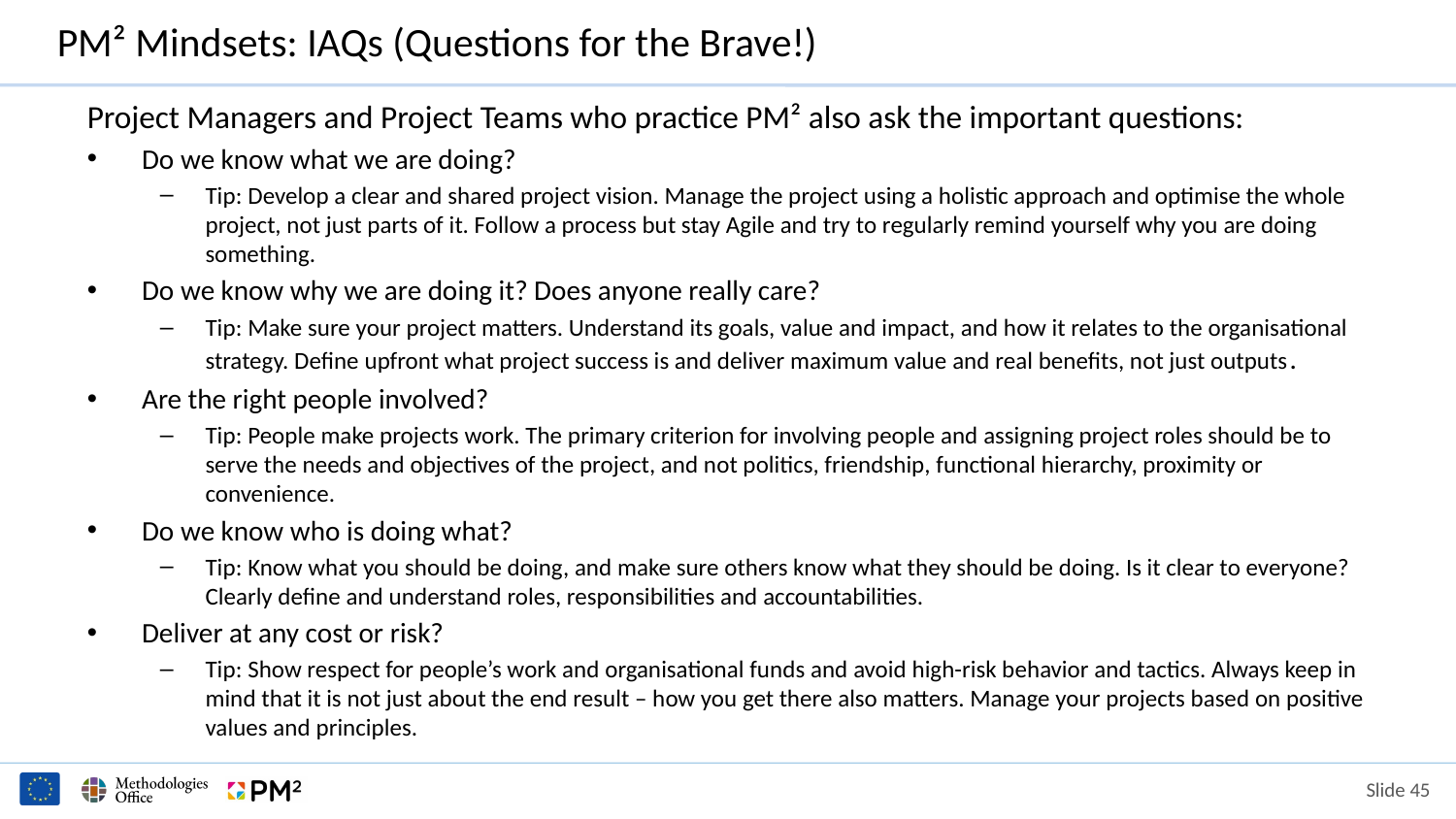

# PM² Mindsets: IAQs (Questions for the Brave!)
Project Managers and Project Teams who practice PM² also ask the important questions:
Do we know what we are doing?
Tip: Develop a clear and shared project vision. Manage the project using a holistic approach and optimise the whole project, not just parts of it. Follow a process but stay Agile and try to regularly remind yourself why you are doing something.
Do we know why we are doing it? Does anyone really care?
Tip: Make sure your project matters. Understand its goals, value and impact, and how it relates to the organisational strategy. Define upfront what project success is and deliver maximum value and real benefits, not just outputs.
Are the right people involved?
Tip: People make projects work. The primary criterion for involving people and assigning project roles should be to serve the needs and objectives of the project, and not politics, friendship, functional hierarchy, proximity or convenience.
Do we know who is doing what?
Tip: Know what you should be doing, and make sure others know what they should be doing. Is it clear to everyone? Clearly define and understand roles, responsibilities and accountabilities.
Deliver at any cost or risk?
Tip: Show respect for people’s work and organisational funds and avoid high-risk behavior and tactics. Always keep in mind that it is not just about the end result – how you get there also matters. Manage your projects based on positive values and principles.